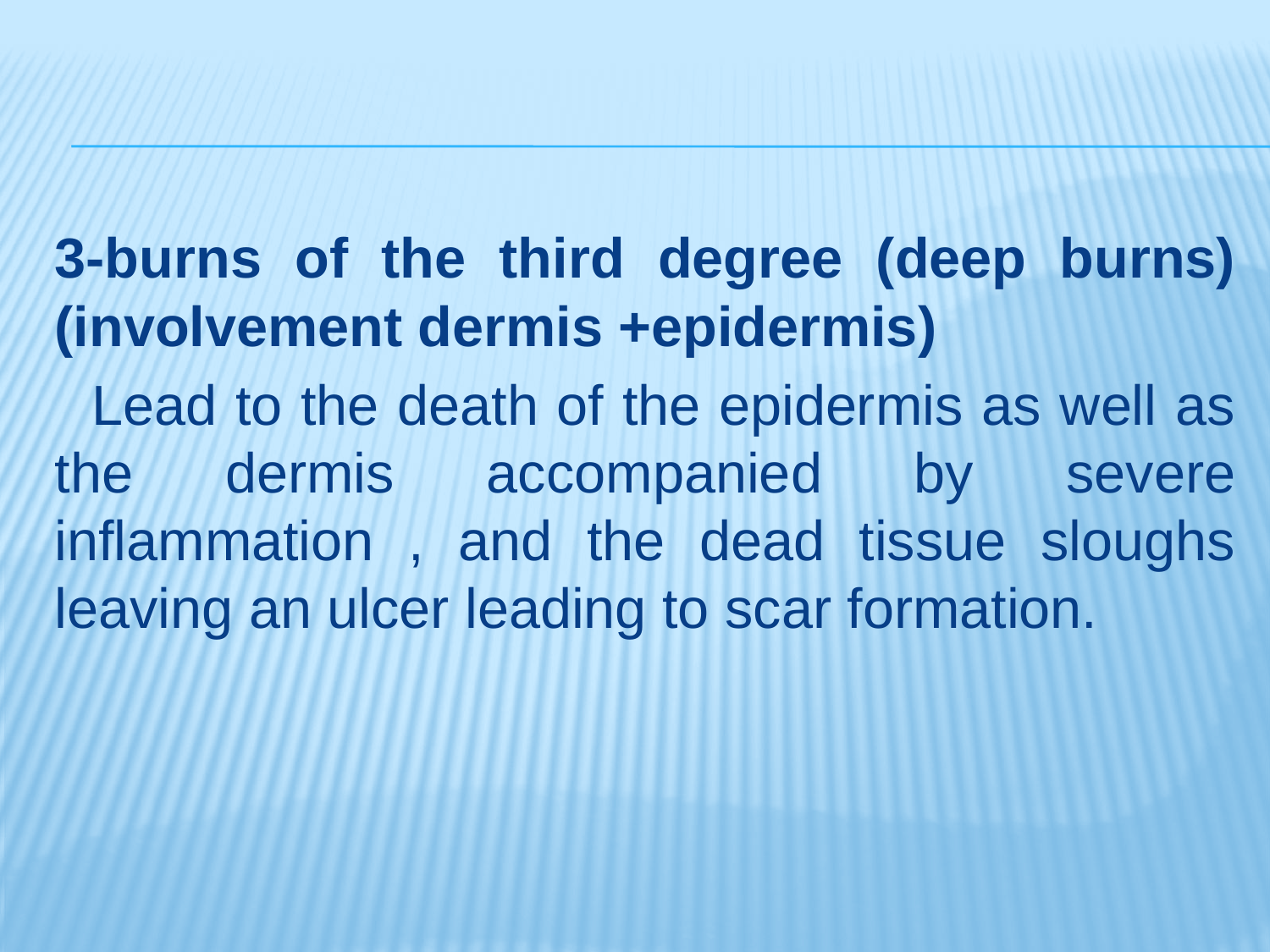

3-burns of the third degree (deep burns) (involvement dermis +epidermis)
  Lead to the death of the epidermis as well as the dermis accompanied by severe inflammation , and the dead tissue sloughs leaving an ulcer leading to scar formation.